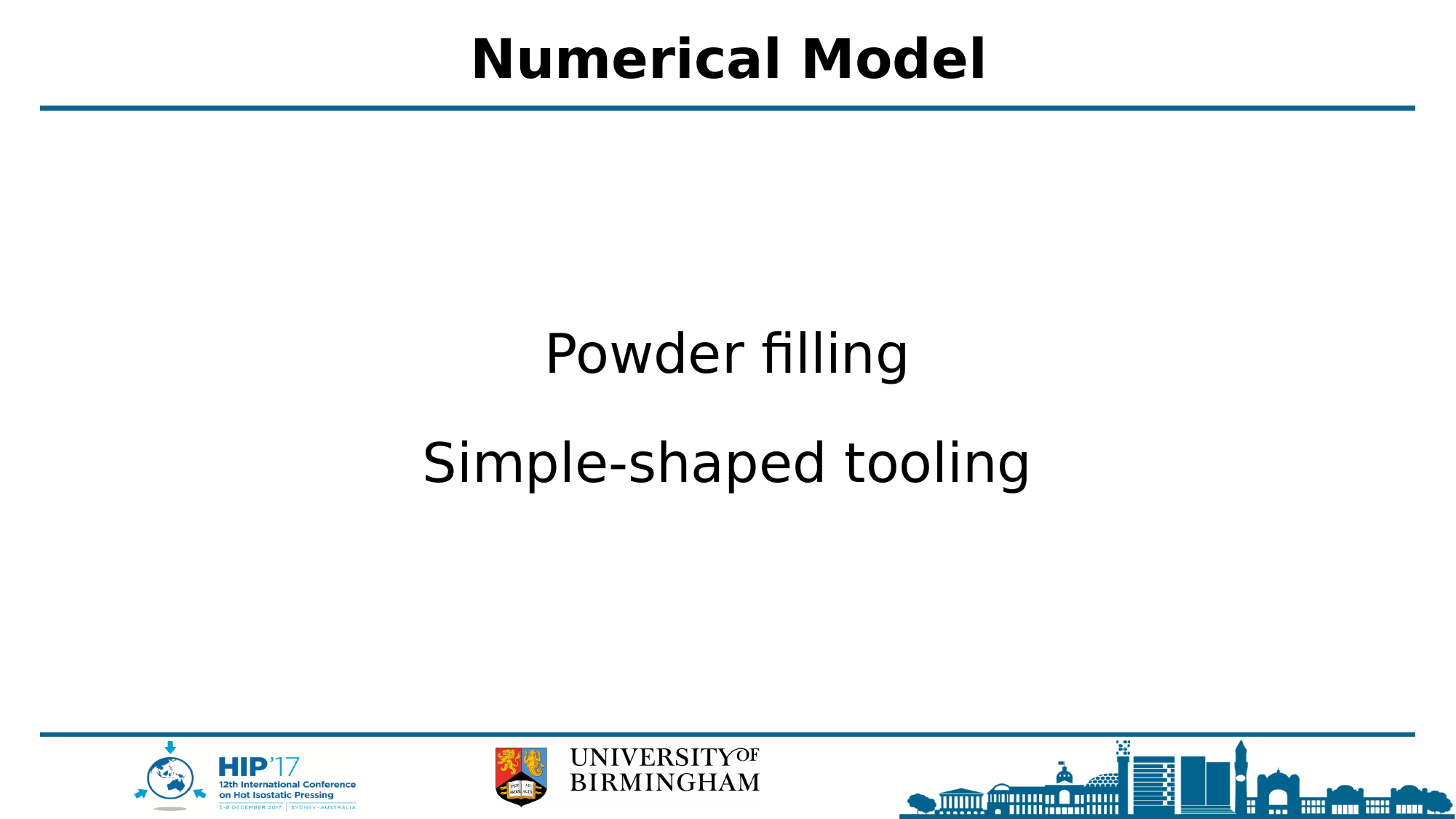

# Numerical Model
Powder filling
Simple-shaped tooling